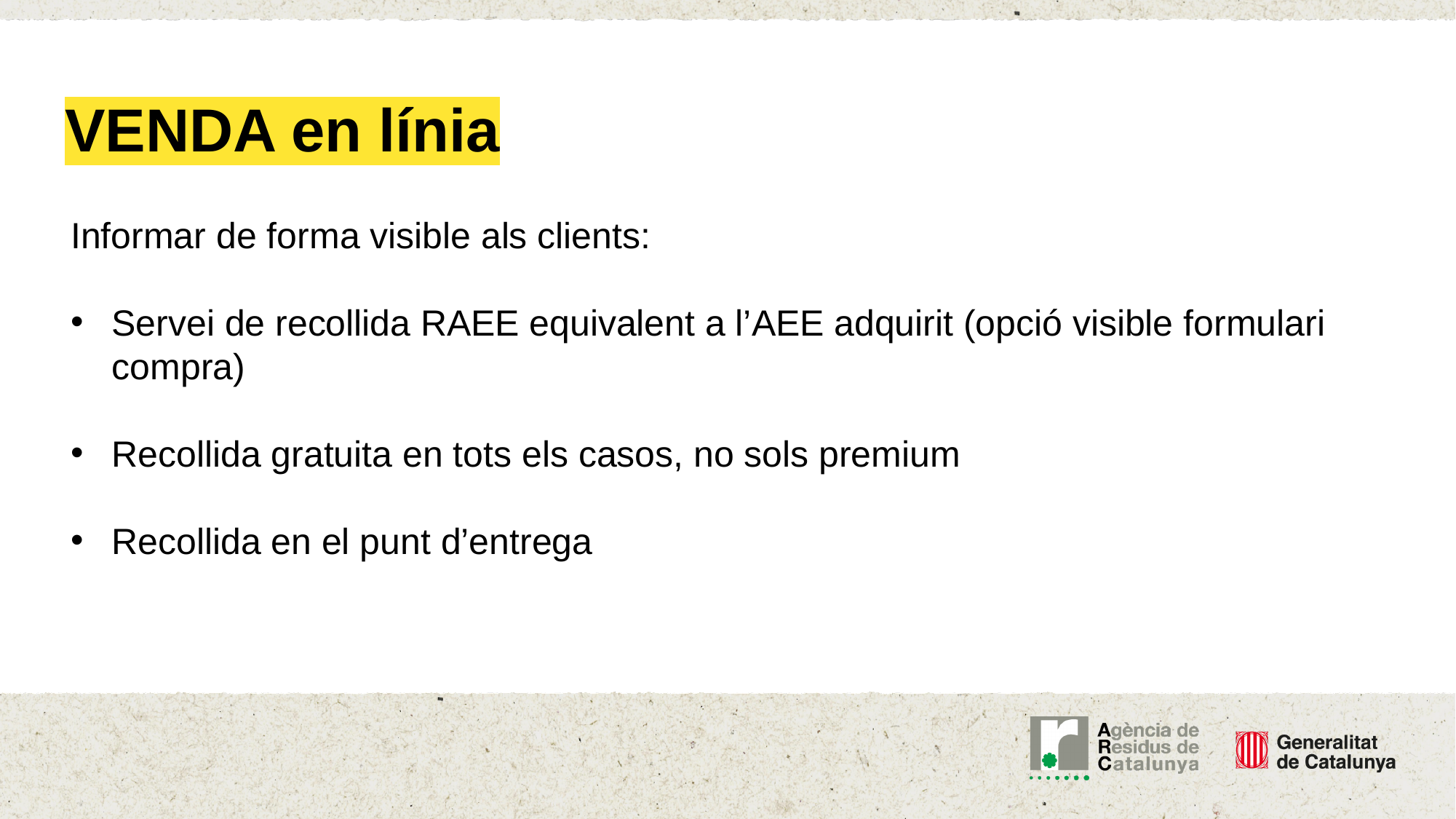

VENDA en línia
Informar de forma visible als clients:

Servei de recollida RAEE equivalent a l’AEE adquirit (opció visible formulari compra)

Recollida gratuita en tots els casos, no sols premium

Recollida en el punt d’entrega